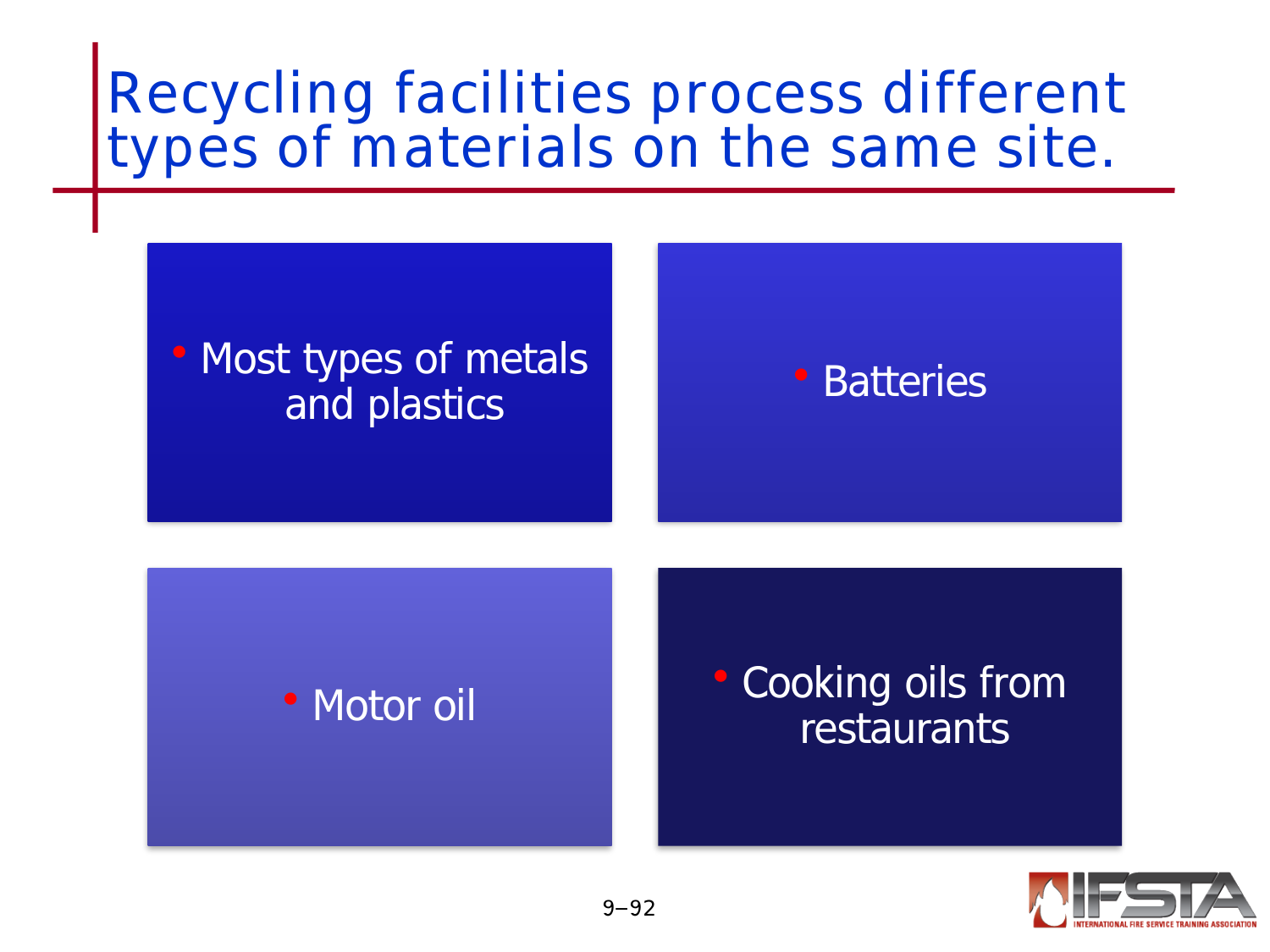

# Recycling facilities process different types of materials on the same site.
Most types of metals and plastics
Batteries
Motor oil
Cooking oils from restaurants
9–92